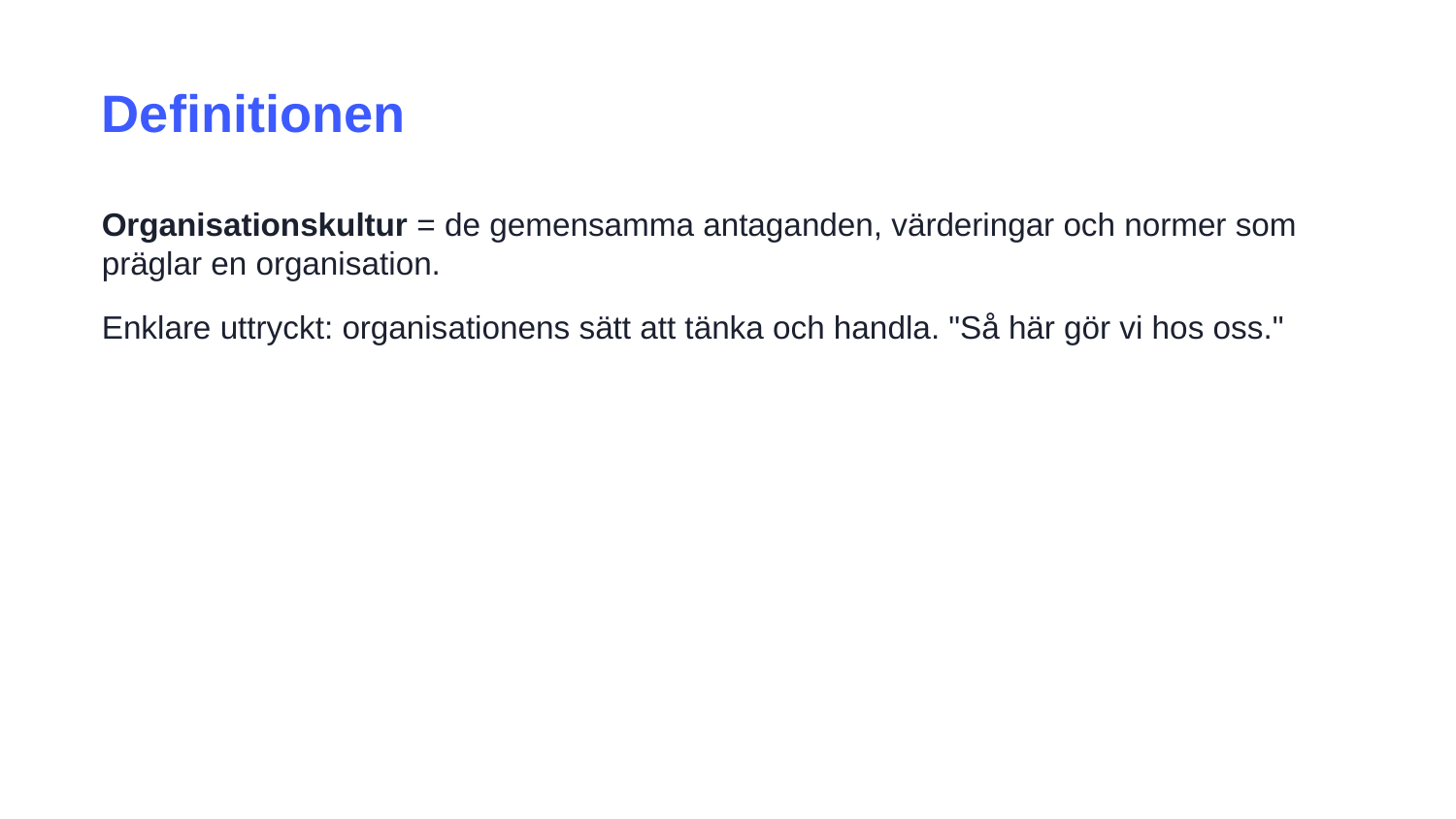

Definitionen
Organisationskultur = de gemensamma antaganden, värderingar och normer som präglar en organisation.
Enklare uttryckt: organisationens sätt att tänka och handla. "Så här gör vi hos oss."